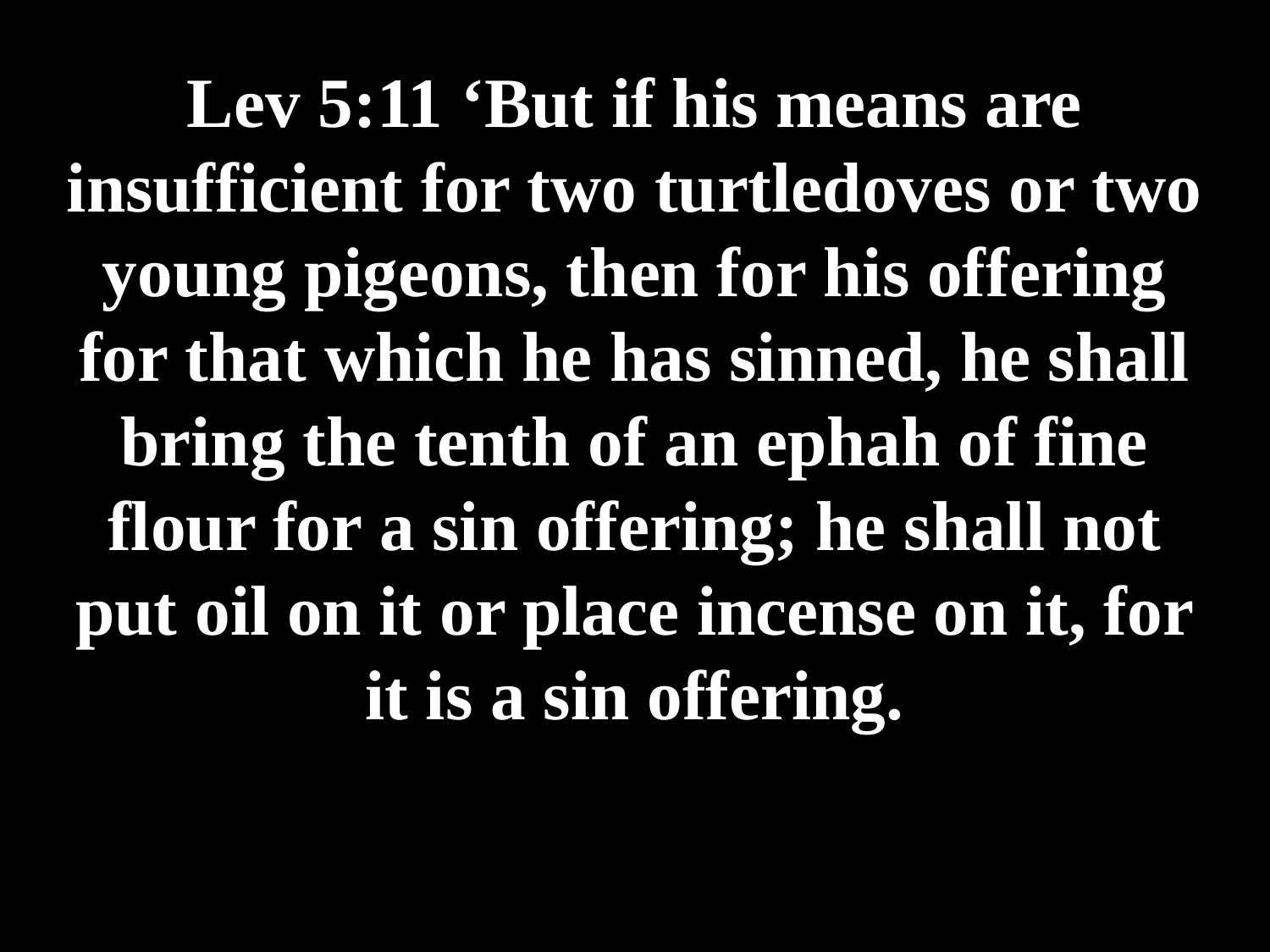

# Lev 5:11 ‘But if his means are insufficient for two turtledoves or two young pigeons, then for his offering for that which he has sinned, he shall bring the tenth of an ephah of fine flour for a sin offering; he shall not put oil on it or place incense on it, for it is a sin offering.